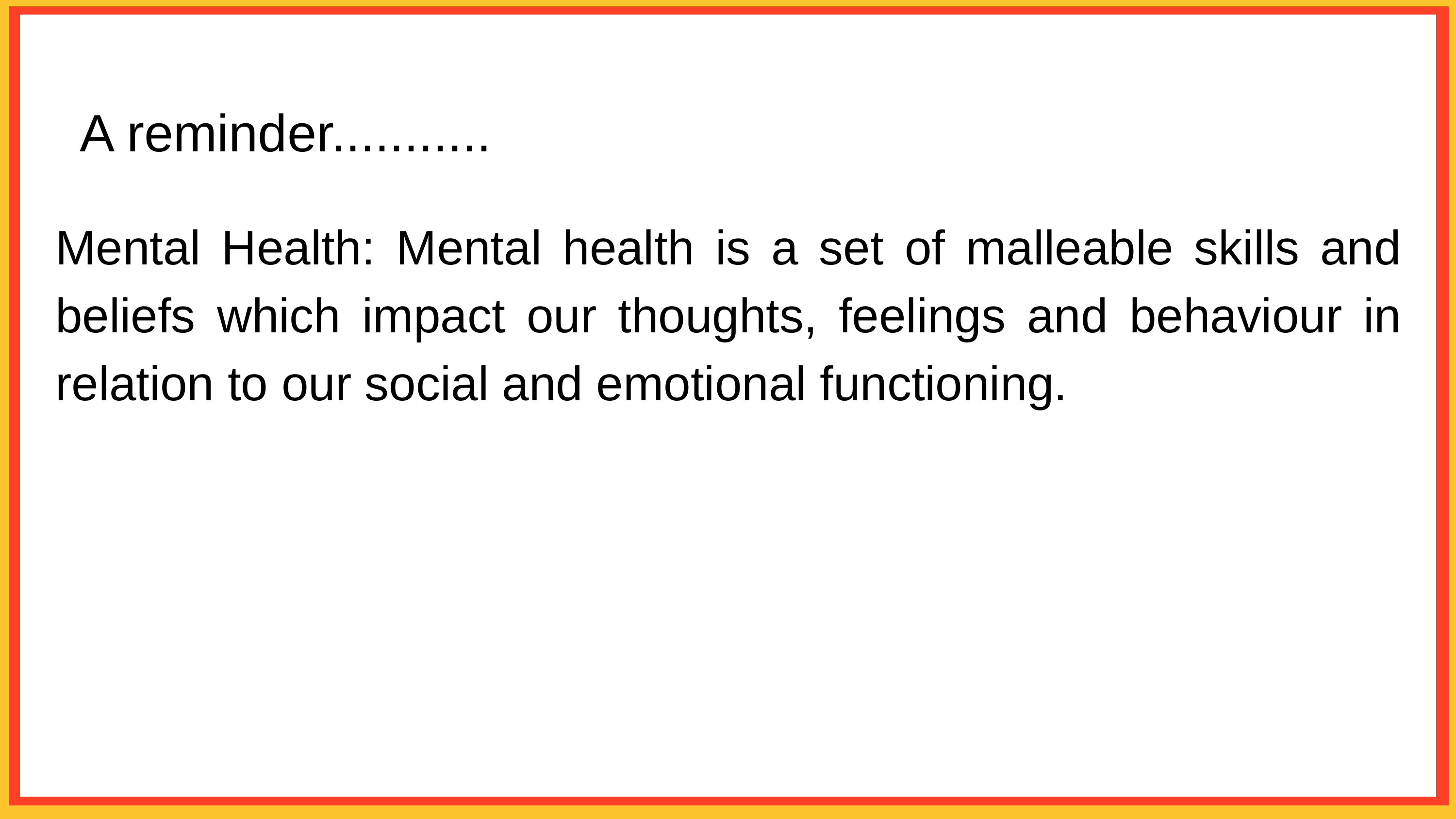

A reminder...........
Mental Health: Mental health is a set of malleable skills and beliefs which impact our thoughts, feelings and behaviour in relation to our social and emotional functioning.